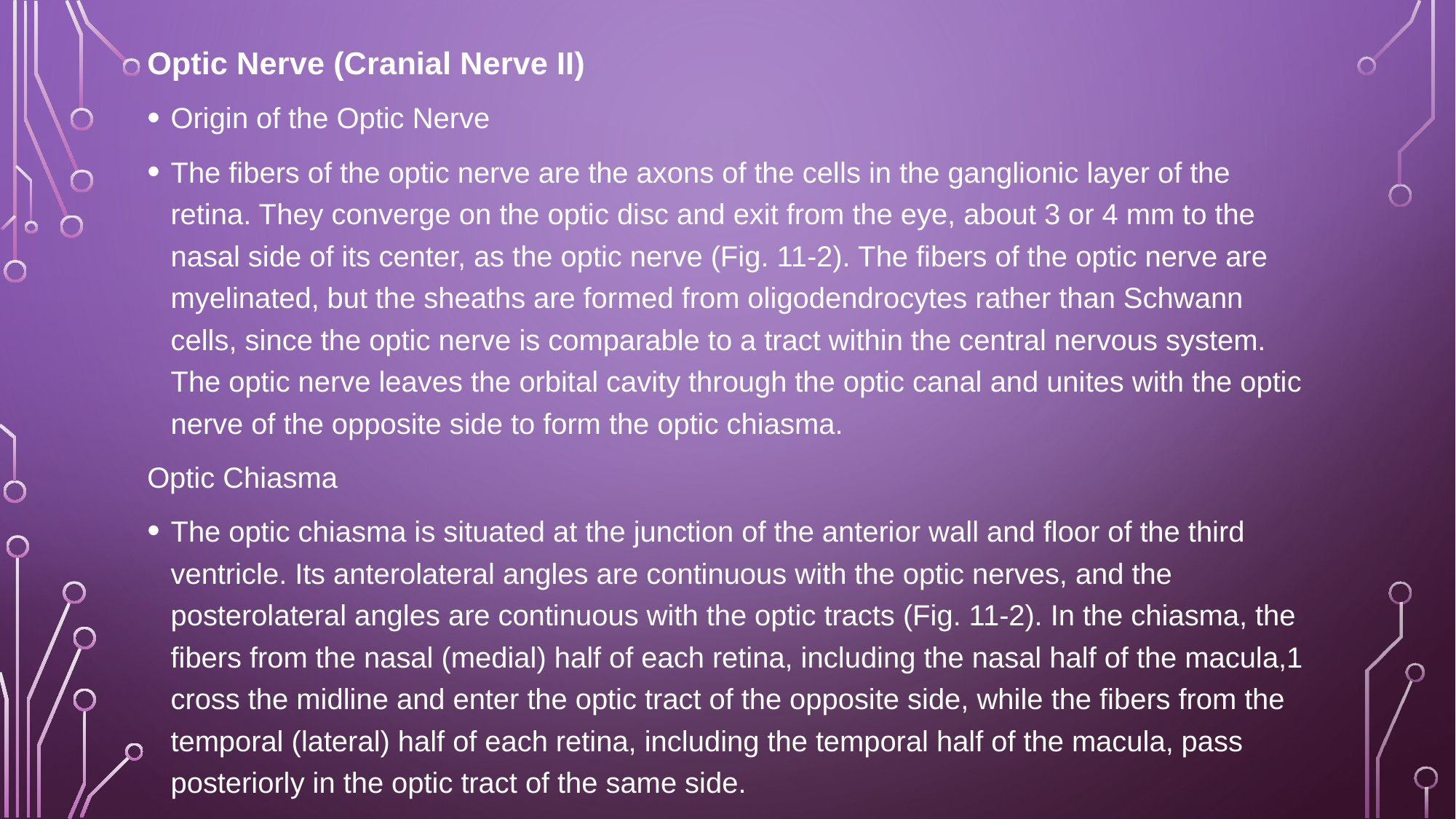

Optic Nerve (Cranial Nerve II)
Origin of the Optic Nerve
The fibers of the optic nerve are the axons of the cells in the ganglionic layer of the retina. They converge on the optic disc and exit from the eye, about 3 or 4 mm to the nasal side of its center, as the optic nerve (Fig. 11-2). The fibers of the optic nerve are myelinated, but the sheaths are formed from oligodendrocytes rather than Schwann cells, since the optic nerve is comparable to a tract within the central nervous system. The optic nerve leaves the orbital cavity through the optic canal and unites with the optic nerve of the opposite side to form the optic chiasma.
Optic Chiasma
The optic chiasma is situated at the junction of the anterior wall and floor of the third ventricle. Its anterolateral angles are continuous with the optic nerves, and the posterolateral angles are continuous with the optic tracts (Fig. 11-2). In the chiasma, the fibers from the nasal (medial) half of each retina, including the nasal half of the macula,1 cross the midline and enter the optic tract of the opposite side, while the fibers from the temporal (lateral) half of each retina, including the temporal half of the macula, pass posteriorly in the optic tract of the same side.